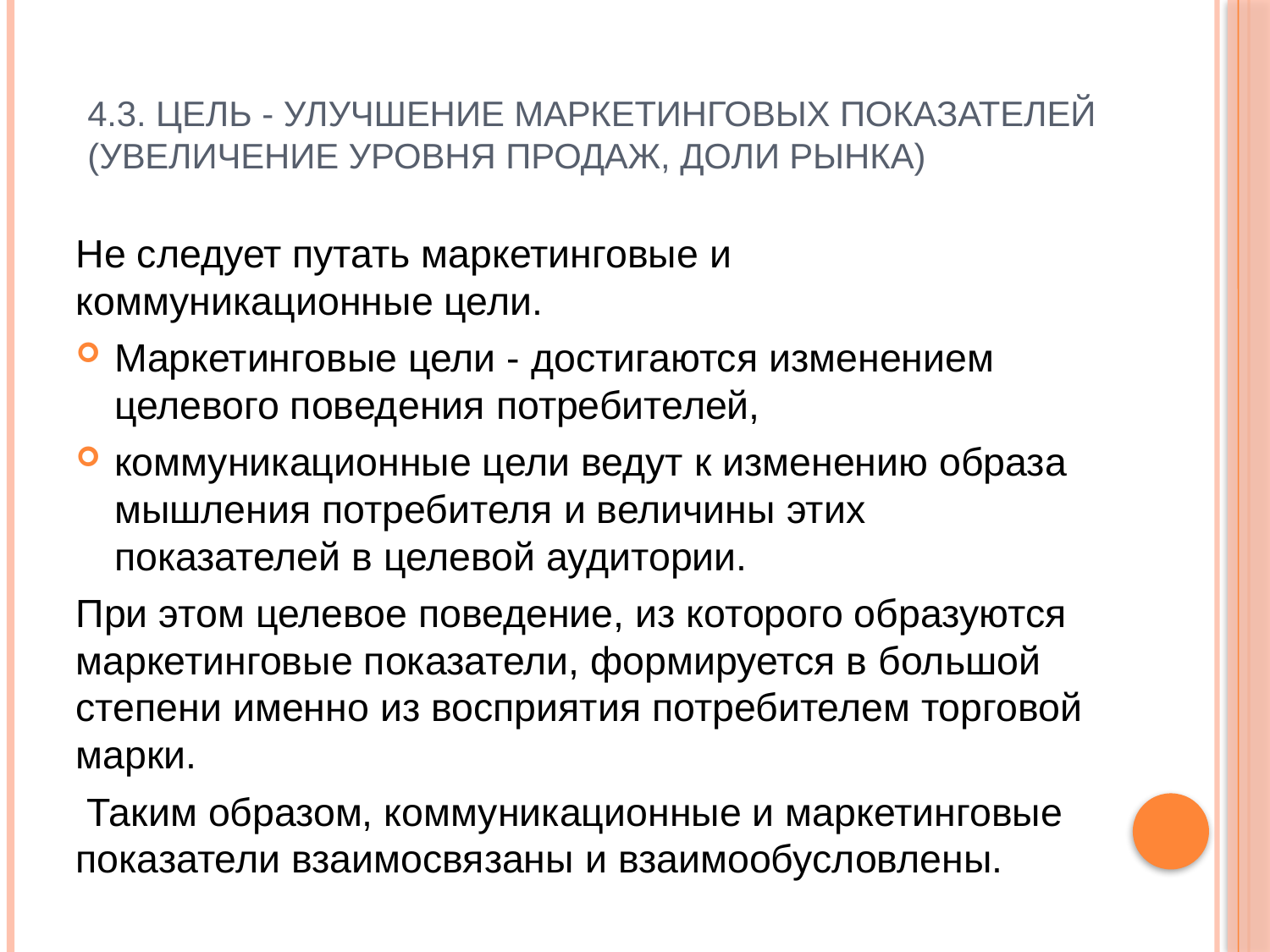

# 4.3. Цель - улучшение маркетинговых показателей (увеличение уровня продаж, доли рынка)
Не следует путать маркетинговые и коммуникационные цели.
Маркетинговые цели - достигаются изменением целевого поведения потребителей,
коммуникационные цели ведут к изменению образа мышления потребителя и величины этих показателей в целевой аудитории.
При этом целевое поведение, из которого образуются маркетинговые показатели, формируется в большой степени именно из восприятия потребителем торговой марки.
 Таким образом, коммуникационные и маркетинговые показатели взаимосвязаны и взаимообусловлены.